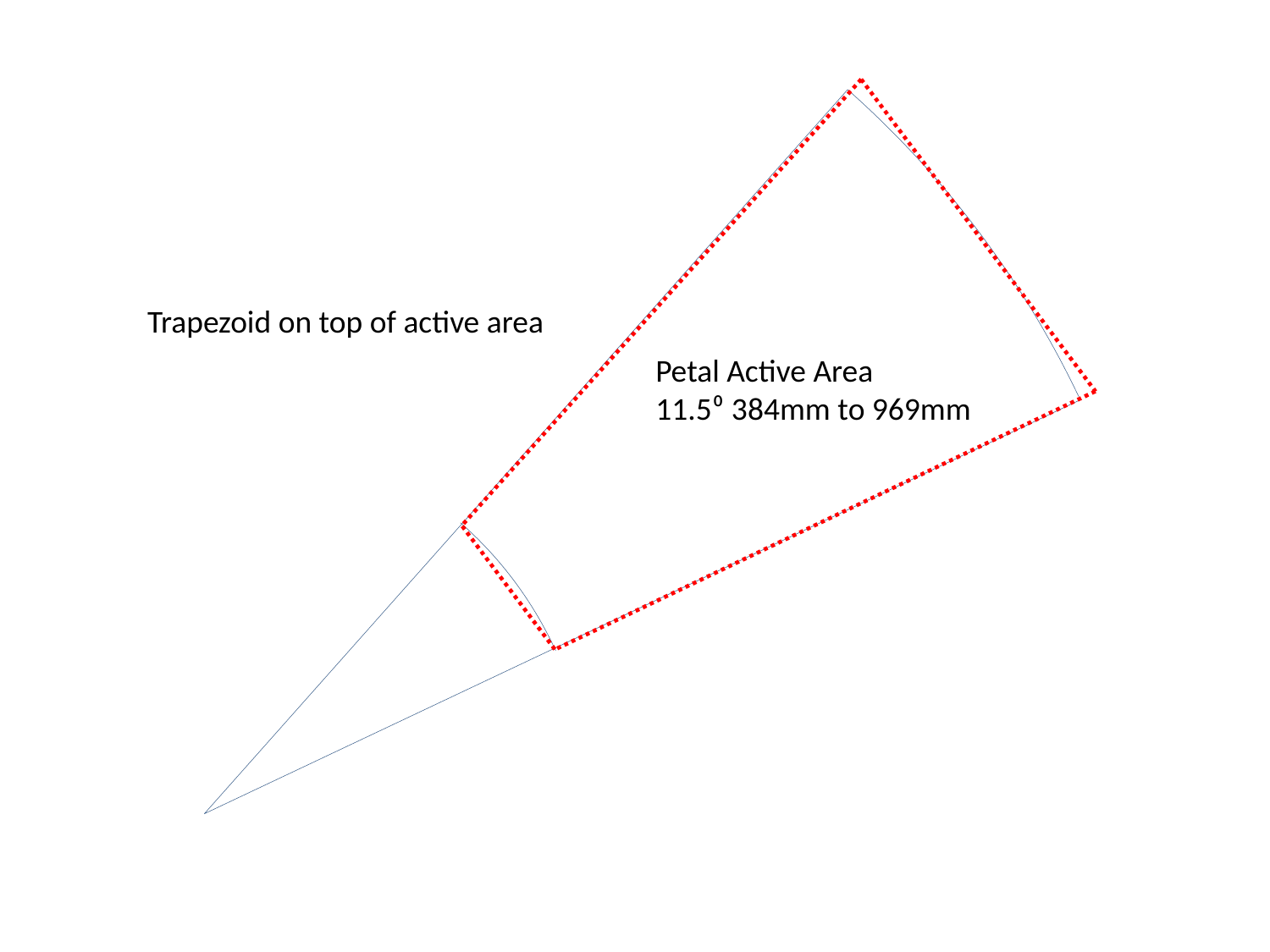

Trapezoid on top of active area
Petal Active Area
11.5⁰ 384mm to 969mm